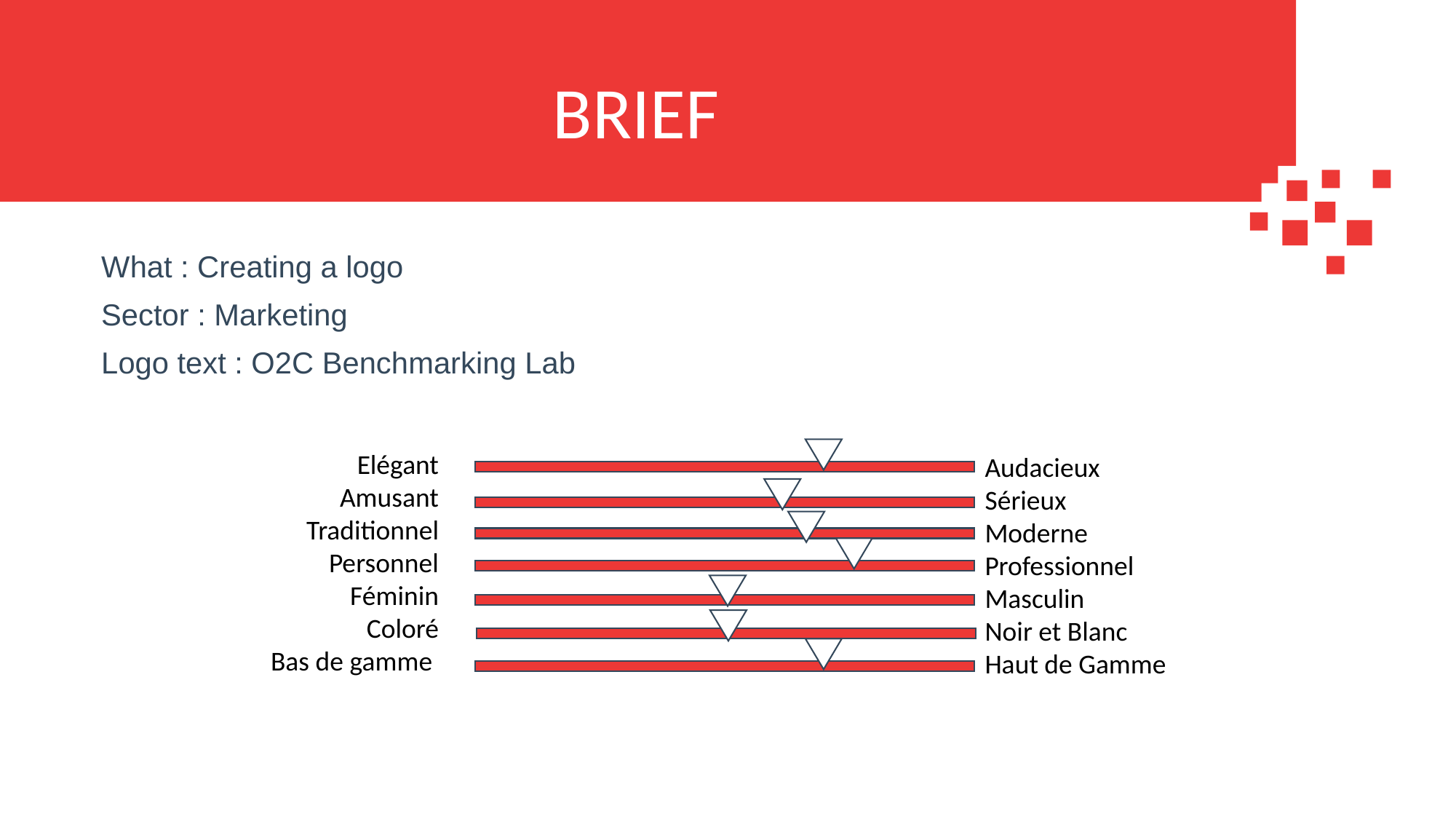

BRIEF
What : Creating a logo
Sector : Marketing
Logo text : O2C Benchmarking Lab

Audacieux
Sérieux
Moderne
Professionnel
Masculin
Noir et Blanc
Haut de Gamme

Elégant
Amusant
Traditionnel
Personnel
Féminin
Coloré
Bas de gamme